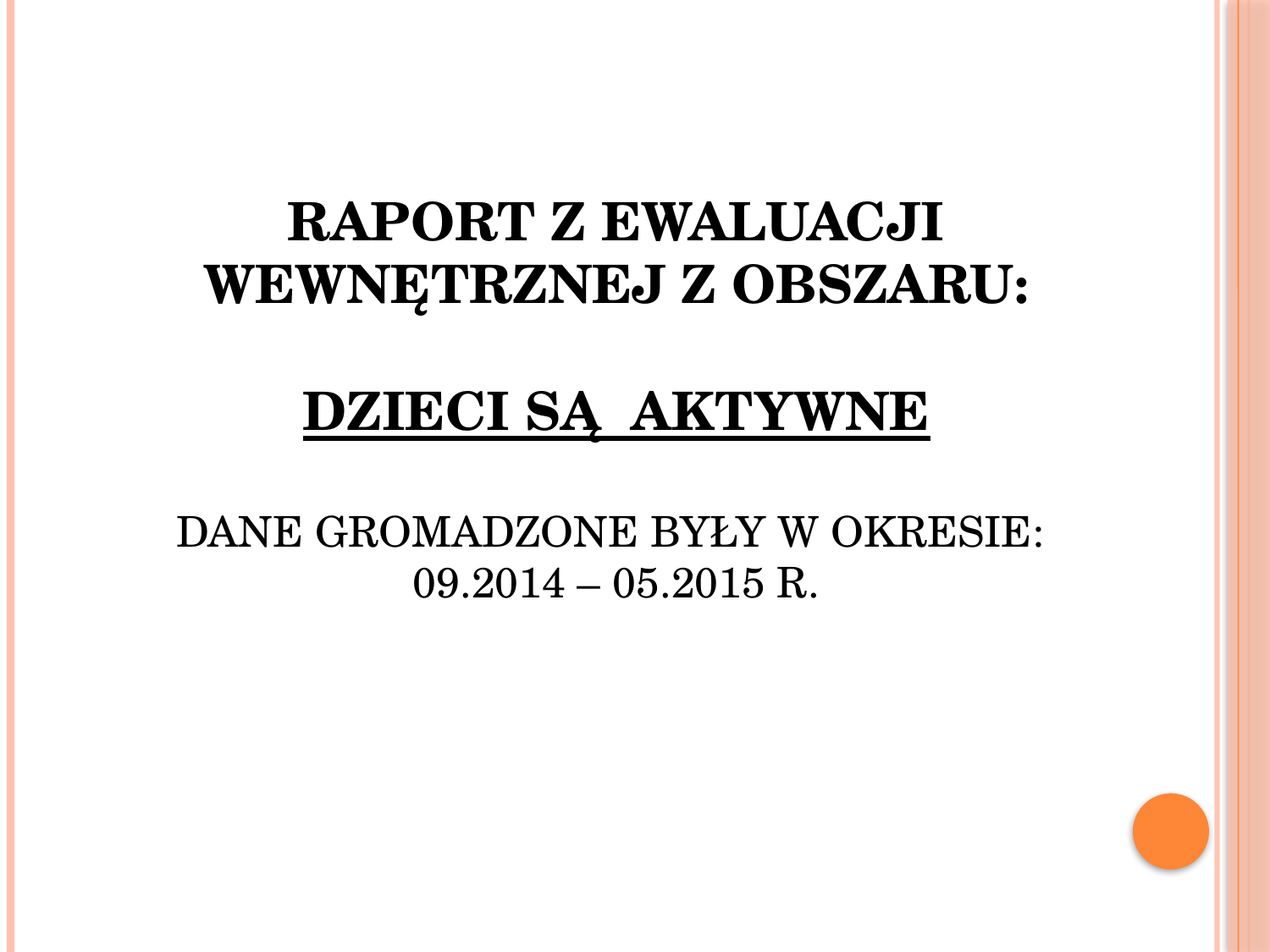

# RAPORT Z EWALUACJI WEWNĘTRZNEJ Z OBSZARU: DZIECI SĄ  AKTYWNE Dane gromadzone były w okresie: 09.2014 – 05.2015 r.